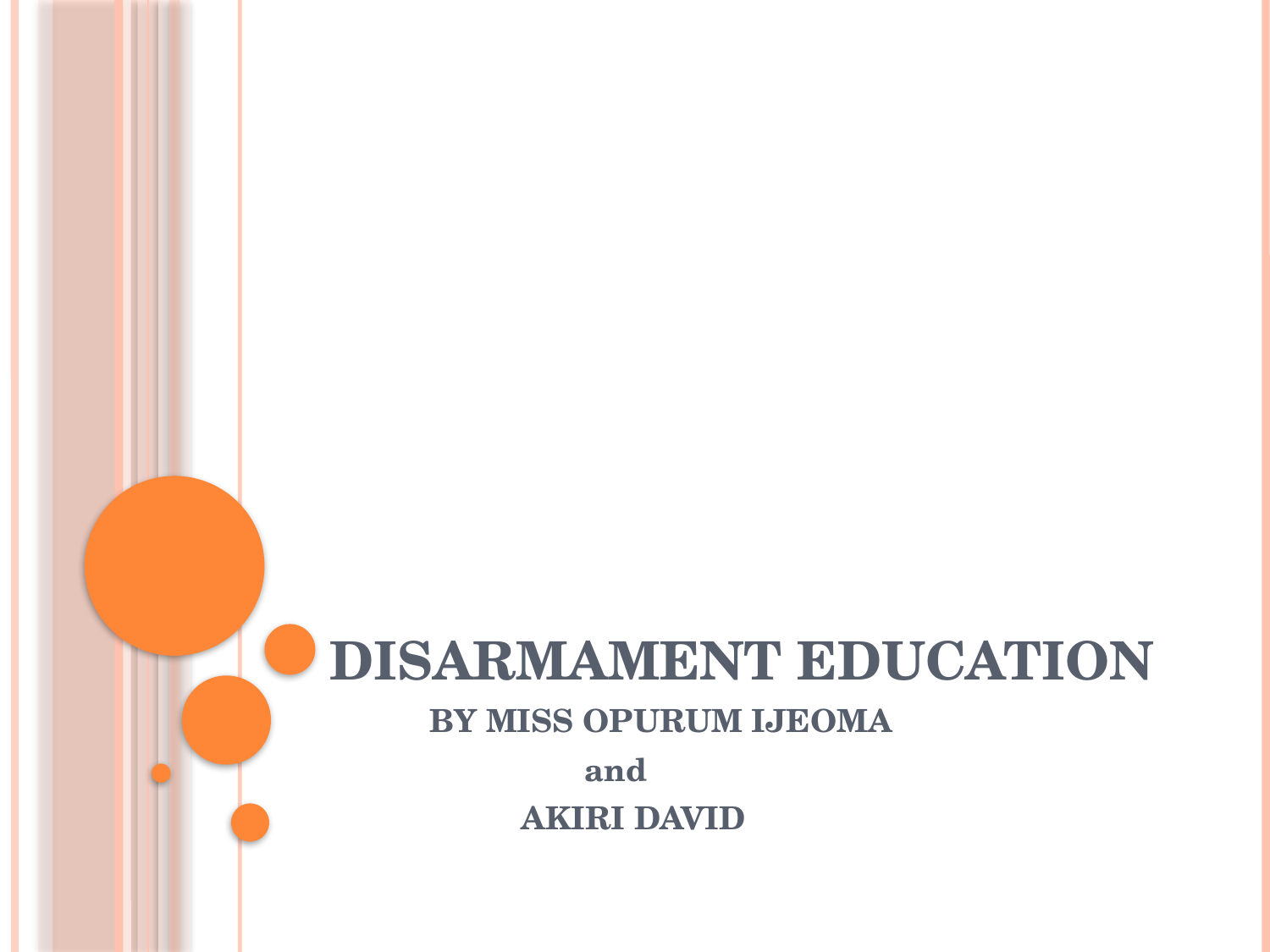

# DISARMAMENT EDUCATION
           BY MISS OPURUM IJEOMA
                            and
                     AKIRI DAVID